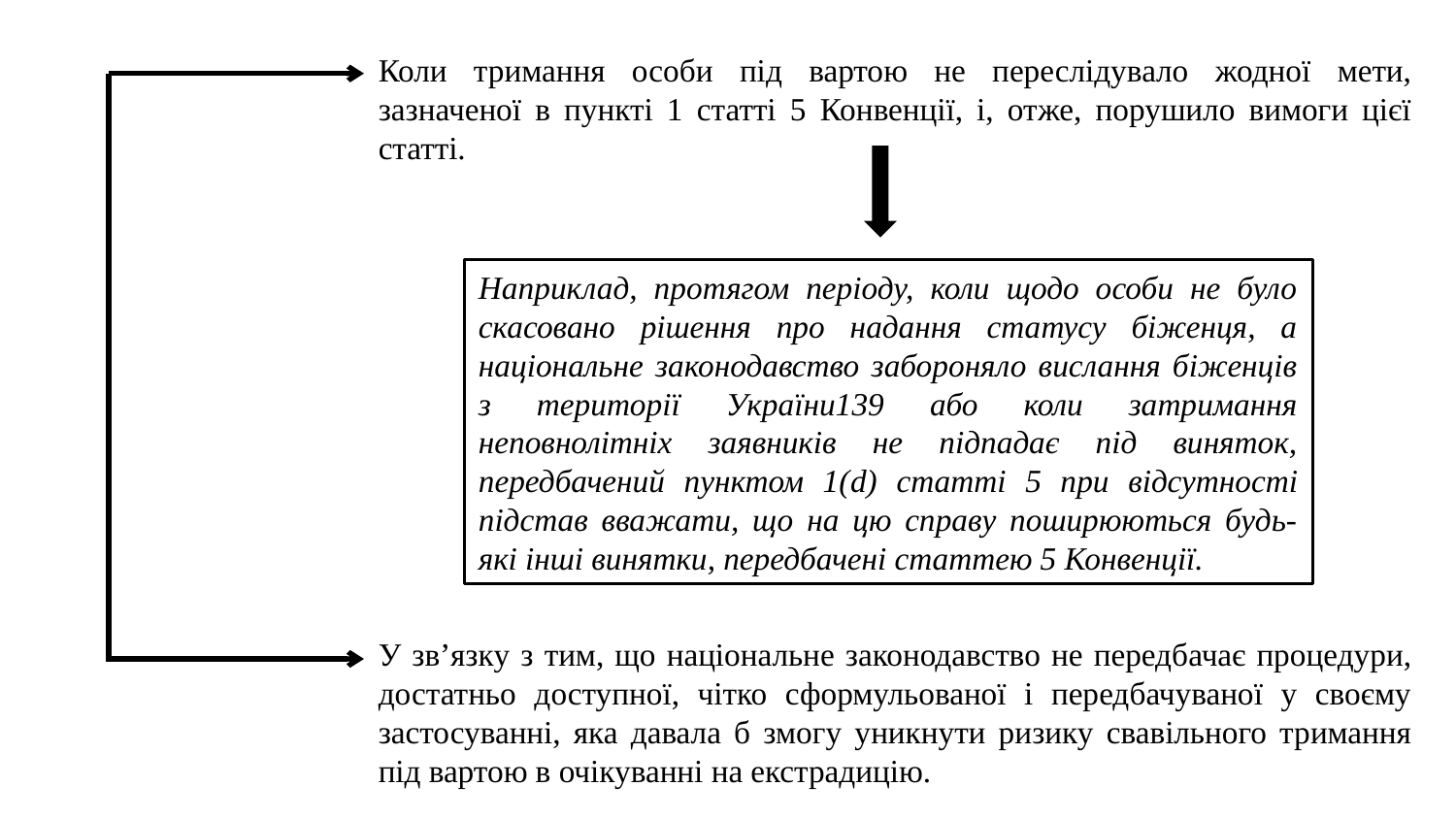

Коли тримання особи під вартою не переслідувало жодної мети, зазначеної в пункті 1 статті 5 Конвенції, і, отже, порушило вимоги цієї статті.

Наприклад, протягом періоду, коли щодо особи не було скасовано рішення про надання статусу біженця, а національне законодавство забороняло вислання біженців з території України139 або коли затримання неповнолітніх заявників не підпадає під виняток, передбачений пунктом 1(d) статті 5 при відсутності підстав вважати, що на цю справу поширюються будь-які інші винятки, передбачені статтею 5 Конвенції.
У зв’язку з тим, що національне законодавство не передбачає процедури, достатньо доступної, чітко сформульованої і передбачуваної у своєму застосуванні, яка давала б змогу уникнути ризику свавільного тримання під вартою в очікуванні на екстрадицію.